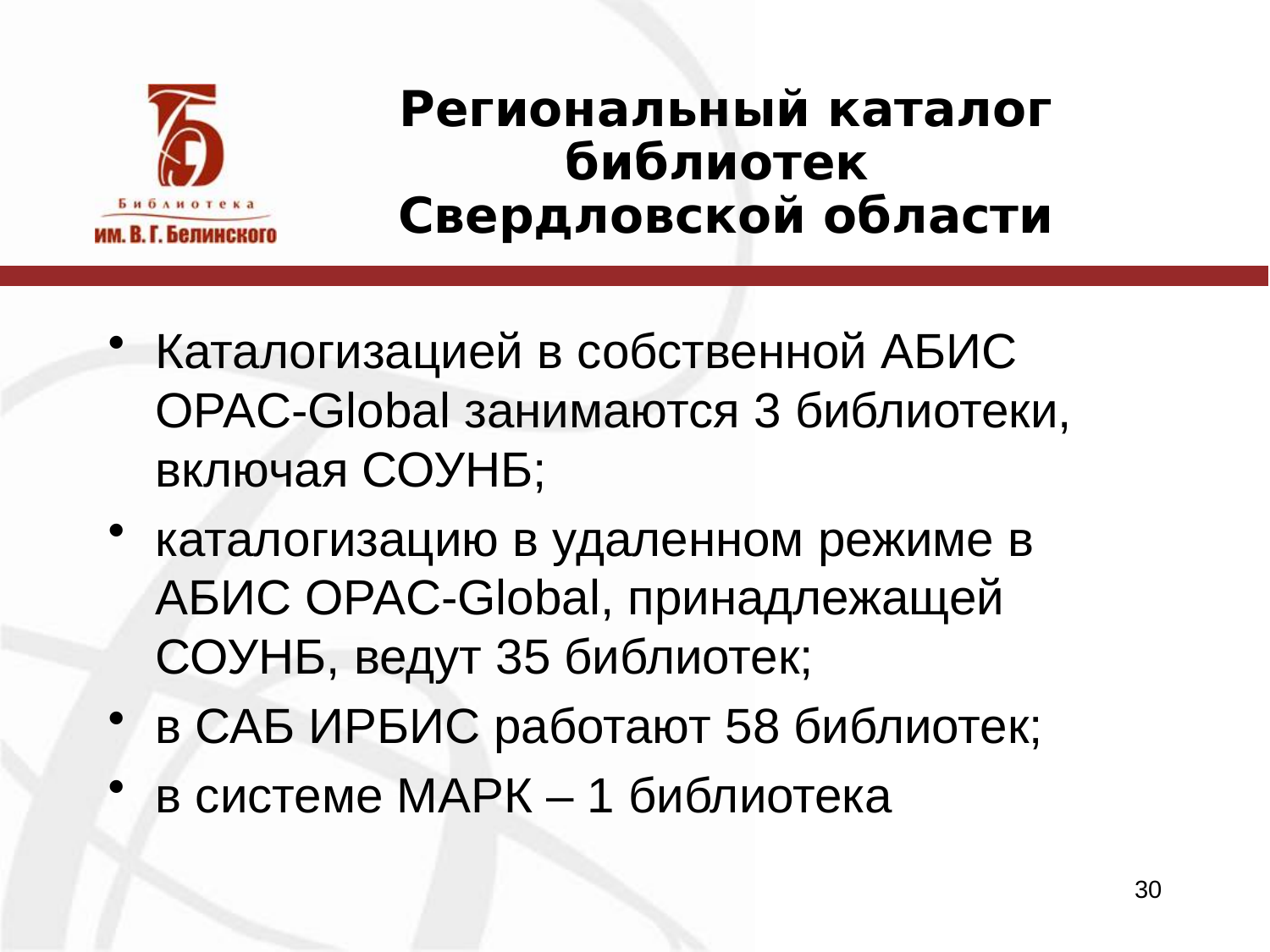

# Региональный каталог библиотек Свердловской области
Каталогизацией в собственной АБИС OPAC-Global занимаются 3 библиотеки, включая СОУНБ;
каталогизацию в удаленном режиме в АБИС OPAC-Global, принадлежащей СОУНБ, ведут 35 библиотек;
в САБ ИРБИС работают 58 библиотек;
в системе МАРК – 1 библиотека
30